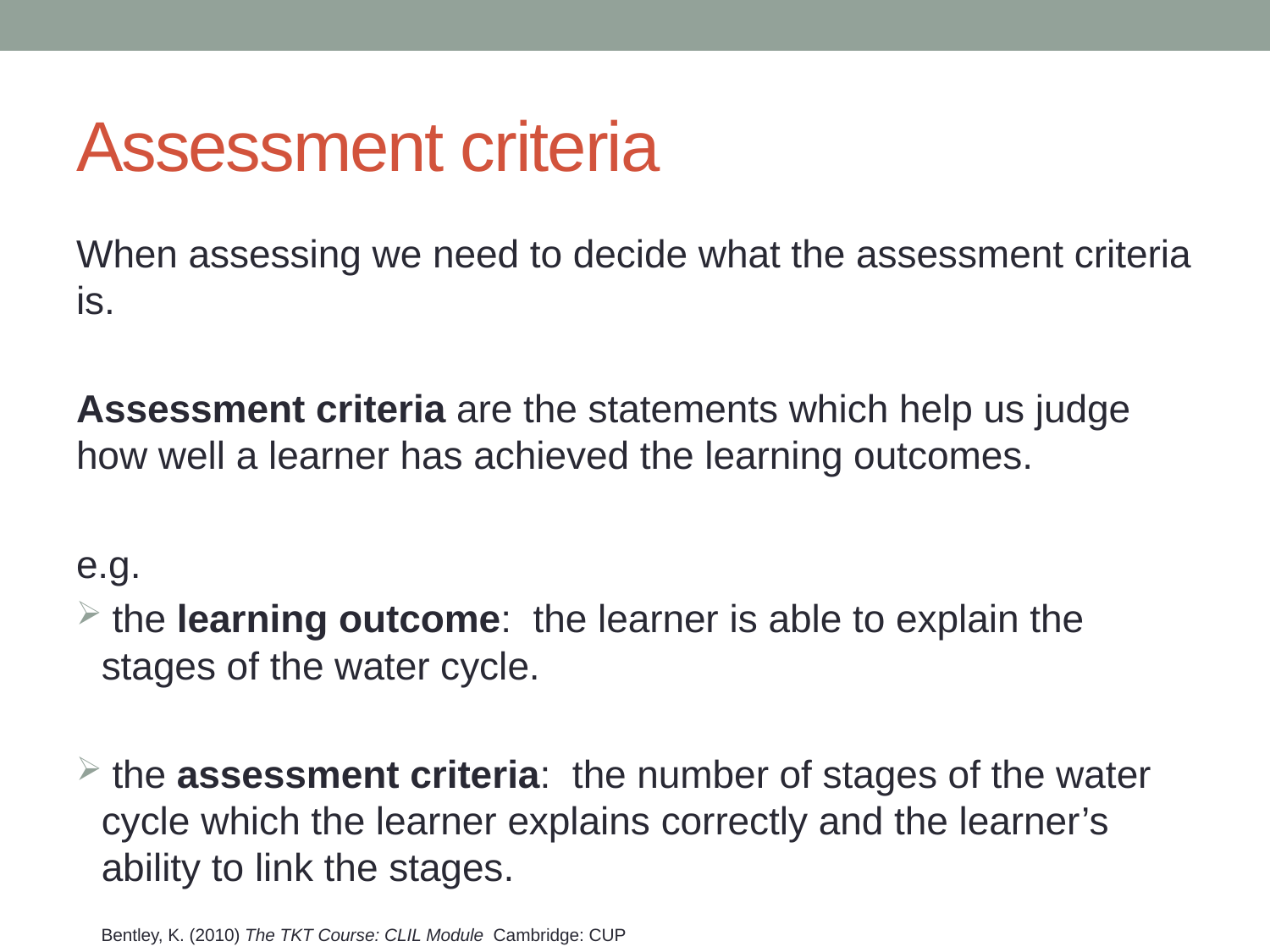

# Assessment criteria
When assessing we need to decide what the assessment criteria is.

Assessment criteria are the statements which help us judge how well a learner has achieved the learning outcomes.

e.g.
 the learning outcome:  the learner is able to explain the stages of the water cycle.

 the assessment criteria:  the number of stages of the water cycle which the learner explains correctly and the learner’s ability to link the stages.
Bentley, K. (2010) The TKT Course: CLIL Module  Cambridge: CUP